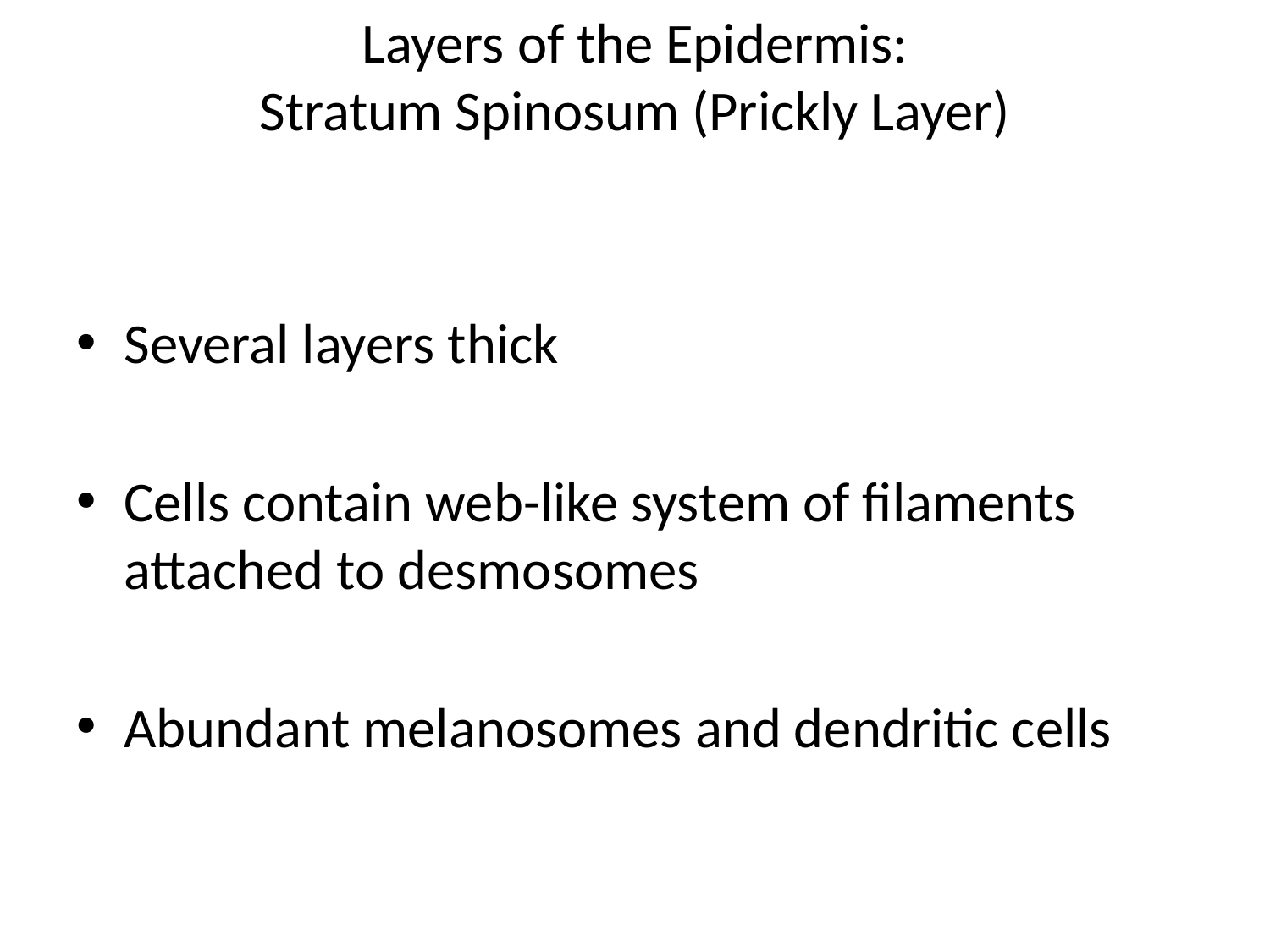

# Layers of the Epidermis: Stratum Spinosum (Prickly Layer)

Several layers thick

Cells contain web-like system of filaments attached to desmosomes

Abundant melanosomes and dendritic cells